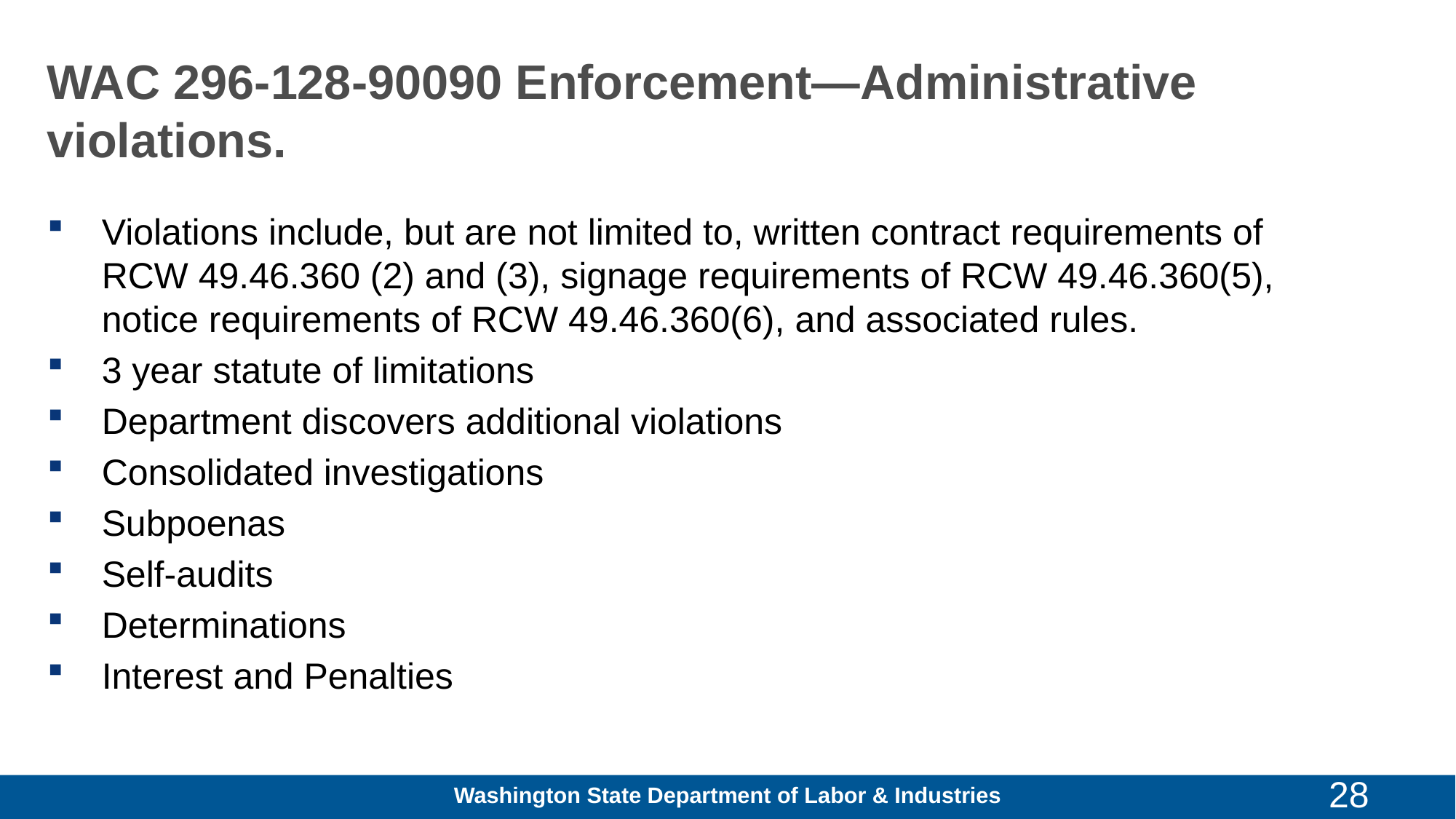

# WAC 296-128-90090 Enforcement—Administrative violations.
Violations include, but are not limited to, written contract requirements of RCW 49.46.360 (2) and (3), signage requirements of RCW 49.46.360(5), notice requirements of RCW 49.46.360(6), and associated rules.
3 year statute of limitations
Department discovers additional violations
Consolidated investigations
Subpoenas
Self-audits
Determinations
Interest and Penalties